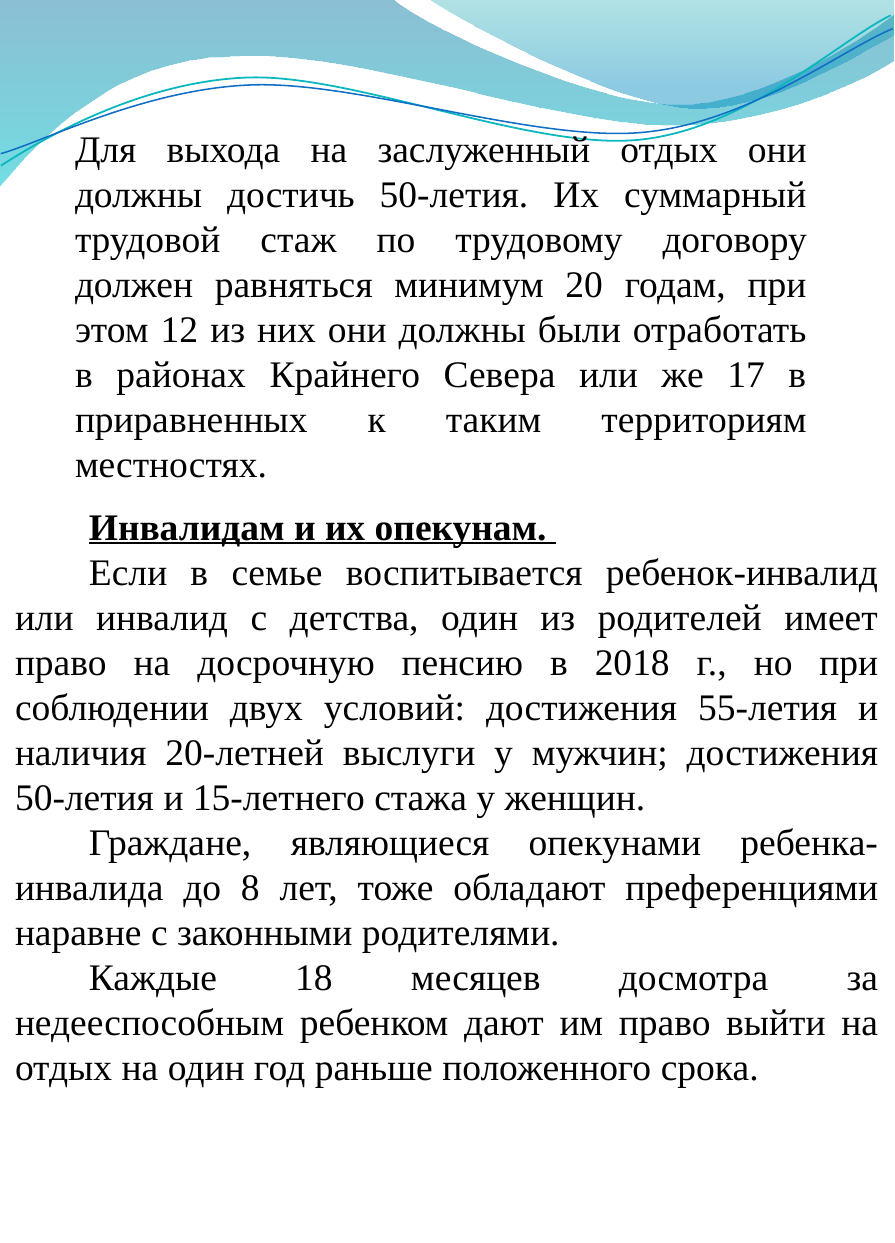

Для выхода на заслуженный отдых они должны достичь 50-летия. Их суммарный трудовой стаж по трудовому договору должен равняться минимум 20 годам, при этом 12 из них они должны были отработать в районах Крайнего Севера или же 17 в приравненных к таким территориям местностях.

Инвалидам и их опекунам.
Если в семье воспитывается ребенок-инвалид или инвалид с детства, один из родителей имеет право на досрочную пенсию в 2018 г., но при соблюдении двух условий: достижения 55-летия и наличия 20-летней выслуги у мужчин; достижения 50-летия и 15-летнего стажа у женщин.
Граждане, являющиеся опекунами ребенка-инвалида до 8 лет, тоже обладают преференциями наравне с законными родителями.
Каждые 18 месяцев досмотра за недееспособным ребенком дают им право выйти на отдых на один год раньше положенного срока.